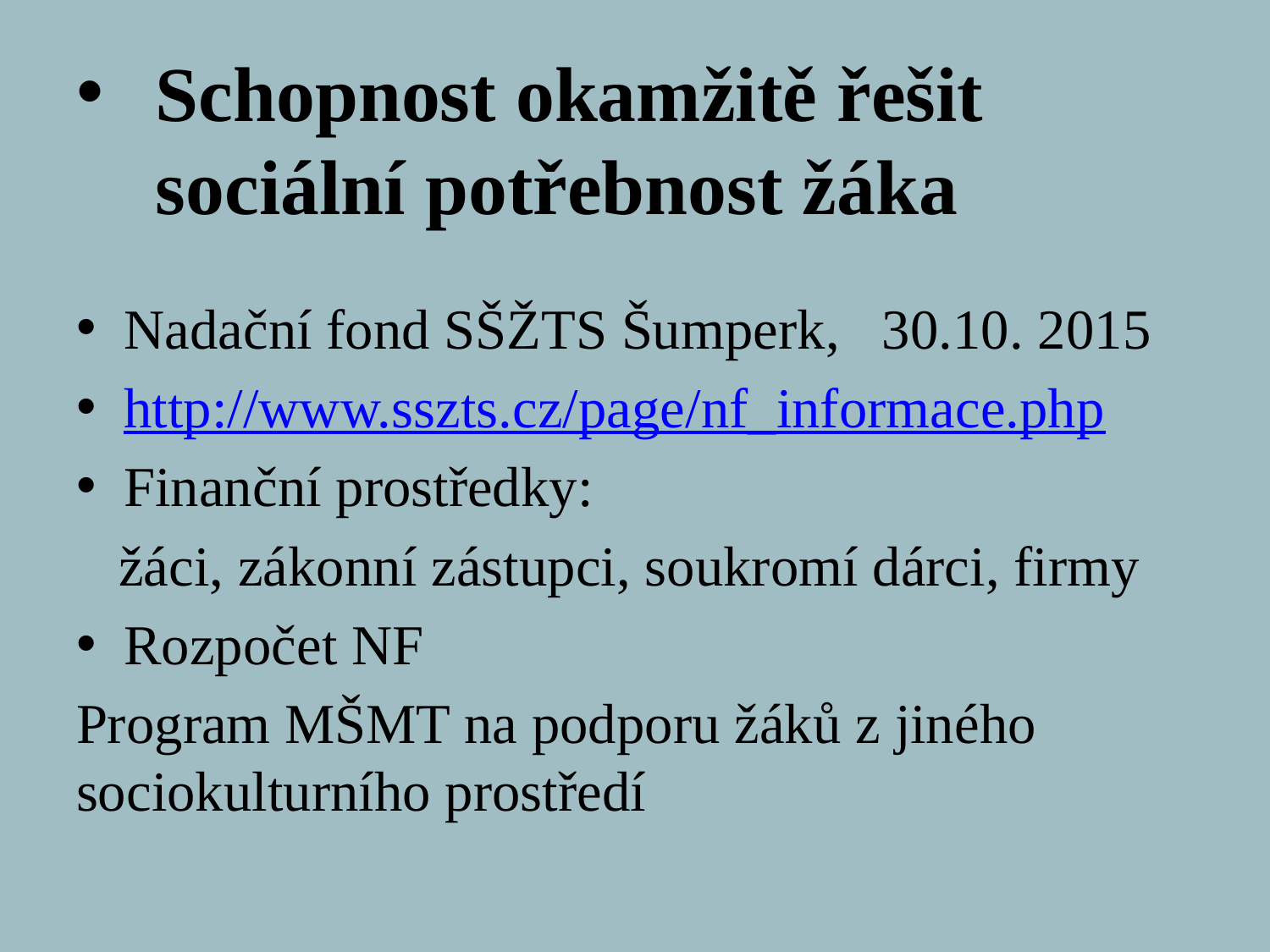

# Schopnost okamžitě řešit sociální potřebnost žáka
Nadační fond SŠŽTS Šumperk,   30.10. 2015
http://www.sszts.cz/page/nf_informace.php
Finanční prostředky:
   žáci, zákonní zástupci, soukromí dárci, firmy
Rozpočet NF
Program MŠMT na podporu žáků z jiného sociokulturního prostředí